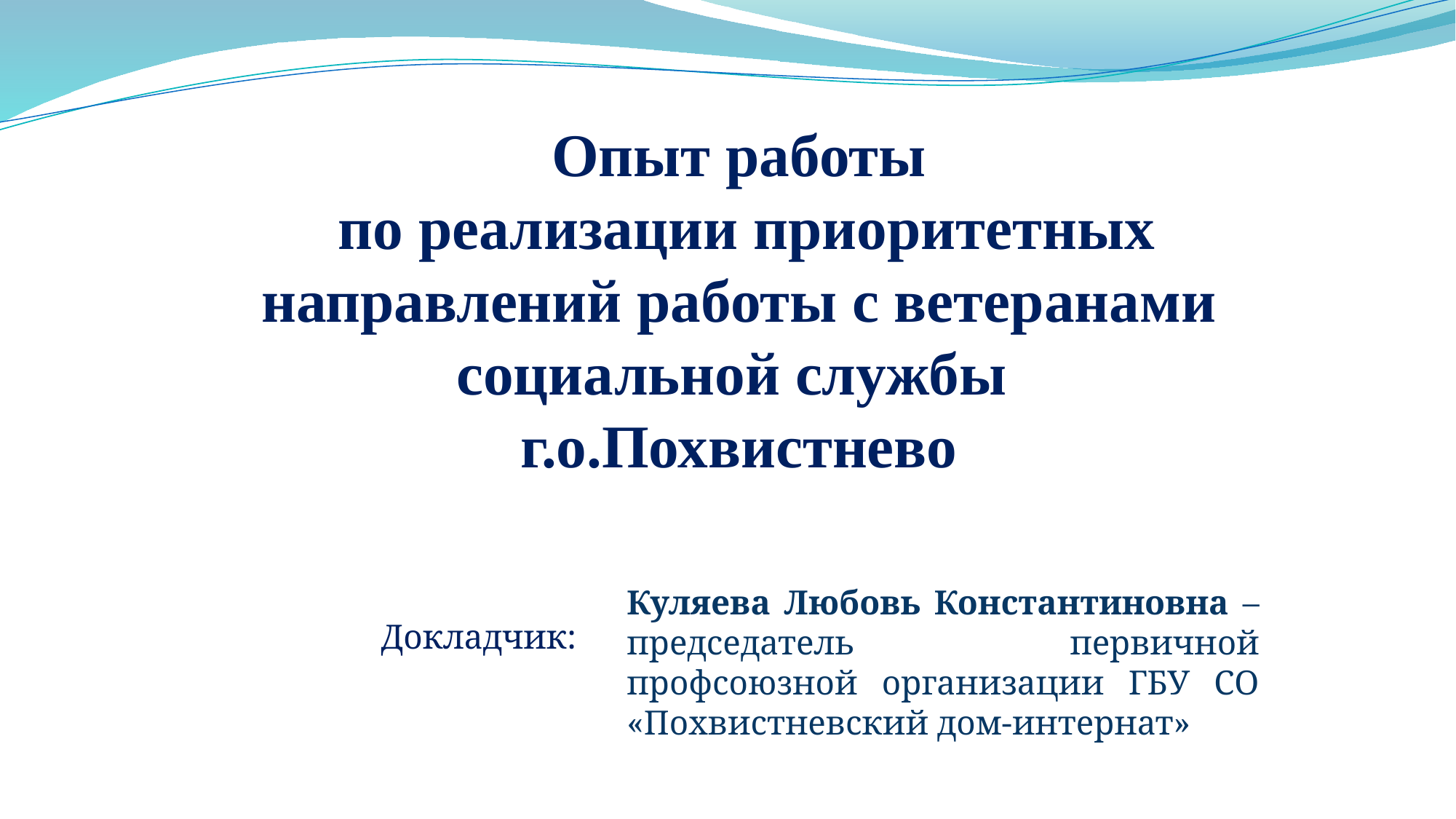

# Опыт работы по реализации приоритетных направлений работы с ветеранами социальной службы г.о.Похвистнево
Куляева Любовь Константиновна – председатель первичной профсоюзной организации ГБУ СО «Похвистневский дом-интернат»
                       Докладчик: